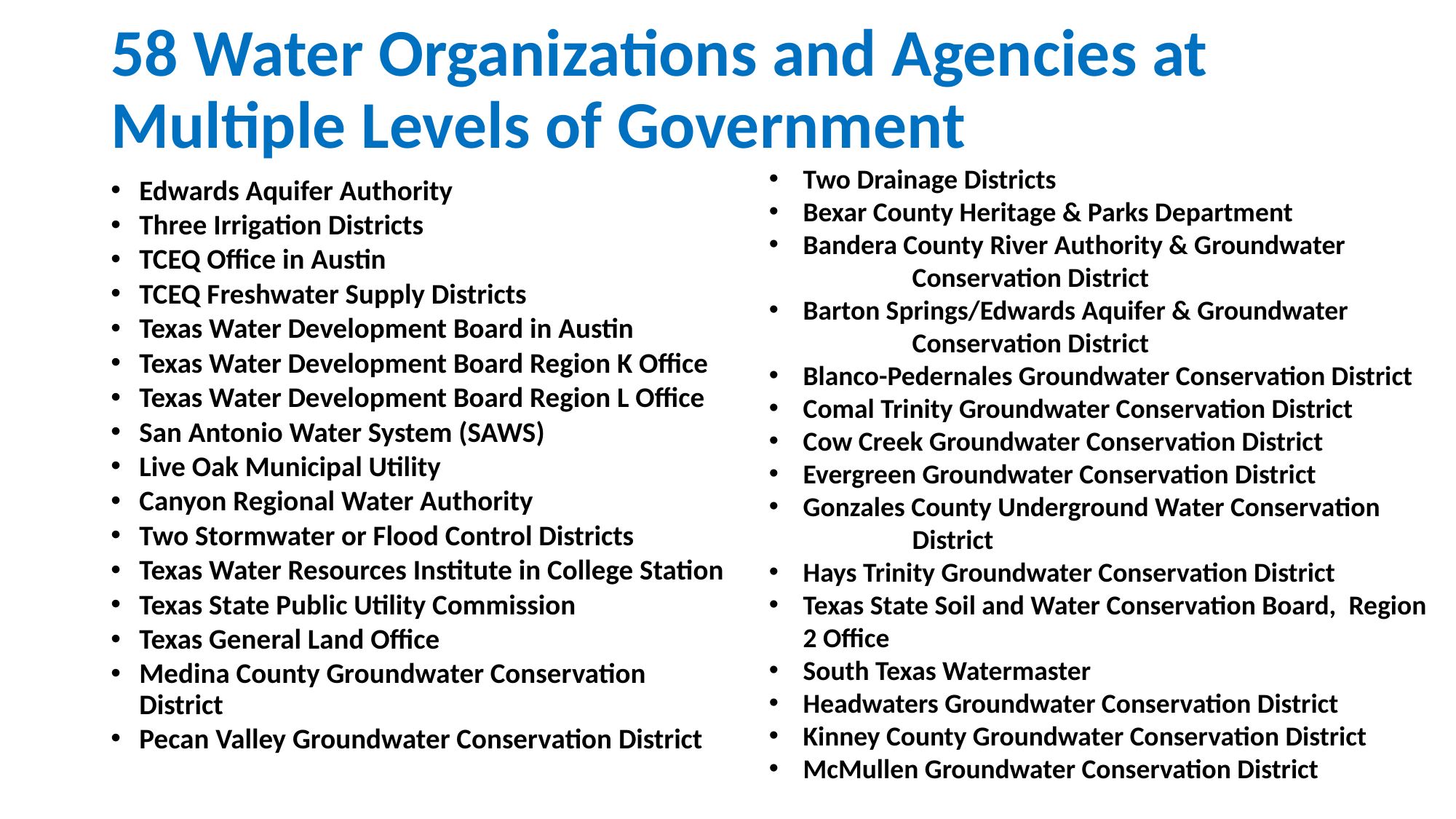

# 58 Water Organizations and Agencies at Multiple Levels of Government
Two Drainage Districts
Bexar County Heritage & Parks Department
Bandera County River Authority & Groundwater 	Conservation District
Barton Springs/Edwards Aquifer & Groundwater 	Conservation District
Blanco-Pedernales Groundwater Conservation District
Comal Trinity Groundwater Conservation District
Cow Creek Groundwater Conservation District
Evergreen Groundwater Conservation District
Gonzales County Underground Water Conservation 	District
Hays Trinity Groundwater Conservation District
Texas State Soil and Water Conservation Board, 	Region 2 Office
South Texas Watermaster
Headwaters Groundwater Conservation District
Kinney County Groundwater Conservation District
McMullen Groundwater Conservation District

Edwards Aquifer Authority
Three Irrigation Districts
TCEQ Office in Austin
TCEQ Freshwater Supply Districts
Texas Water Development Board in Austin
Texas Water Development Board Region K Office
Texas Water Development Board Region L Office
San Antonio Water System (SAWS)
Live Oak Municipal Utility
Canyon Regional Water Authority
Two Stormwater or Flood Control Districts
Texas Water Resources Institute in College Station
Texas State Public Utility Commission
Texas General Land Office
Medina County Groundwater Conservation District
Pecan Valley Groundwater Conservation District